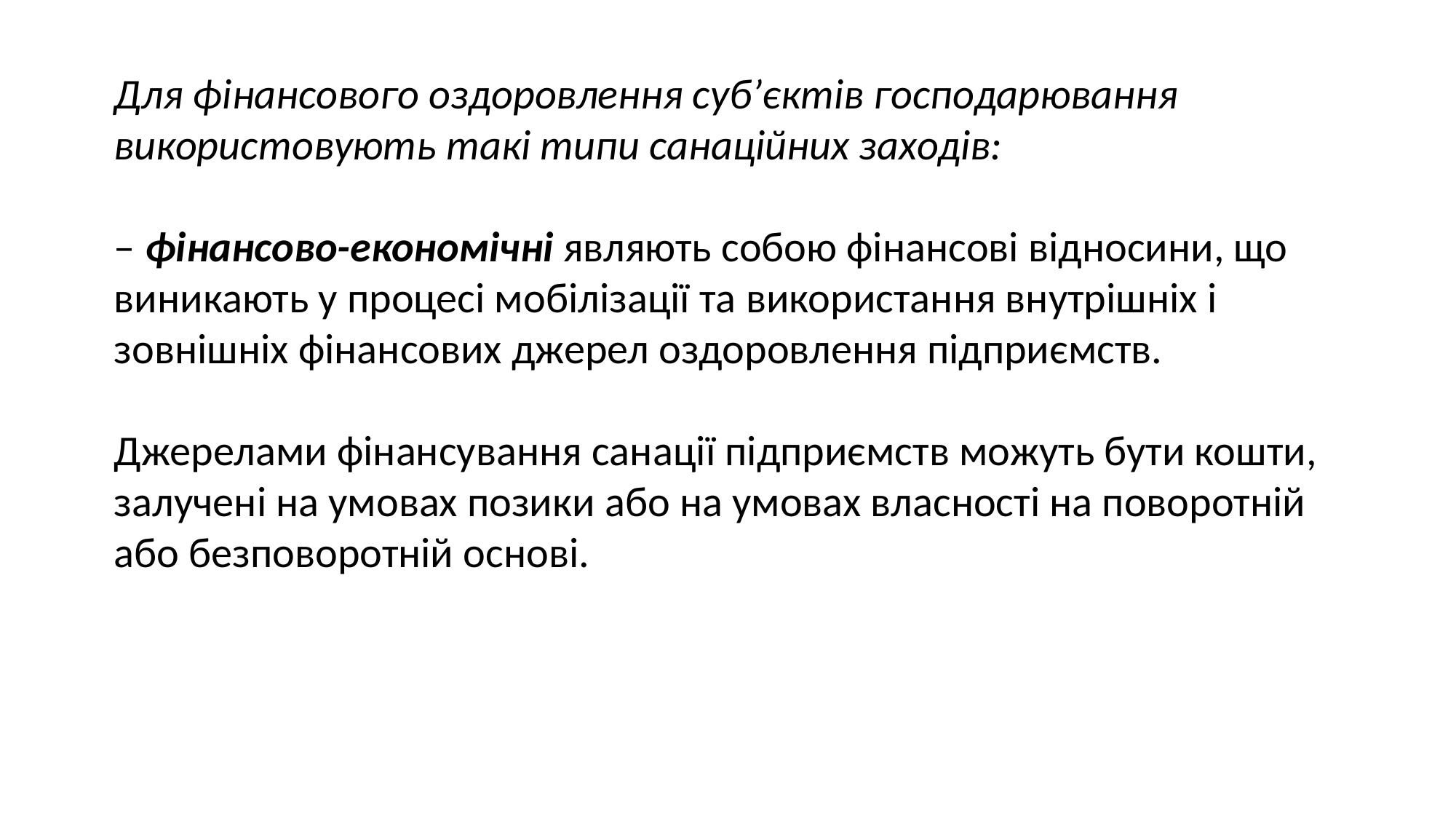

Для фінансового оздоровлення суб’єктів господарювання використовують такі типи санаційних заходів:

– фінансово-економічні являють собою фінансові відносини, що виникають у процесі мобілізації та використання внутрішніх і зовнішніх фінансових джерел оздоровлення підприємств.

Джерелами фінансування санації підприємств можуть бути кошти, залучені на умовах позики або на умовах власності на поворотній або безповоротній основі.